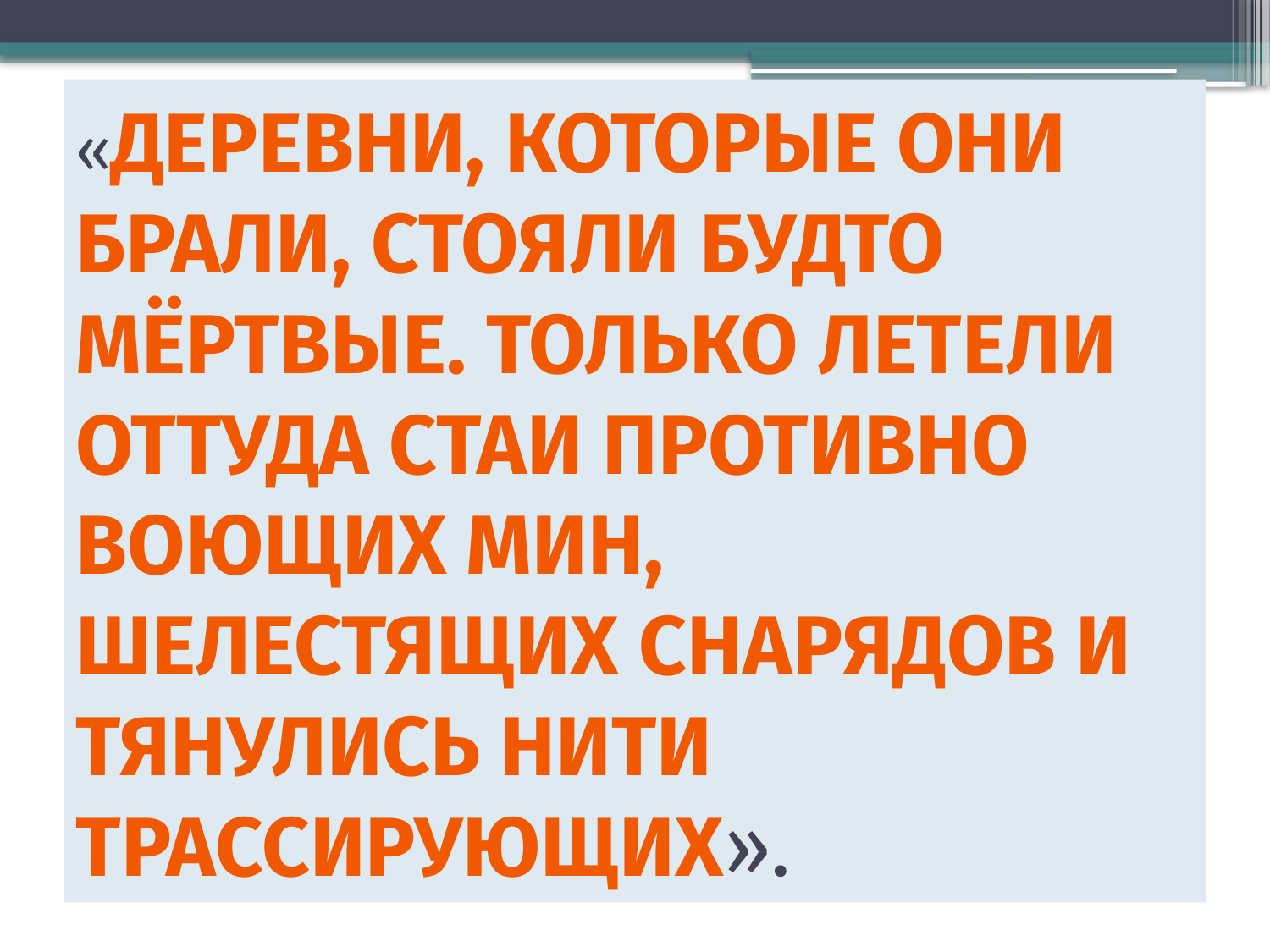

# «Деревни, которые они брали, стояли будто мёртвые. Только летели оттуда стаи противно воющих мин, шелестящих снарядов и тянулись нити трассирующих».